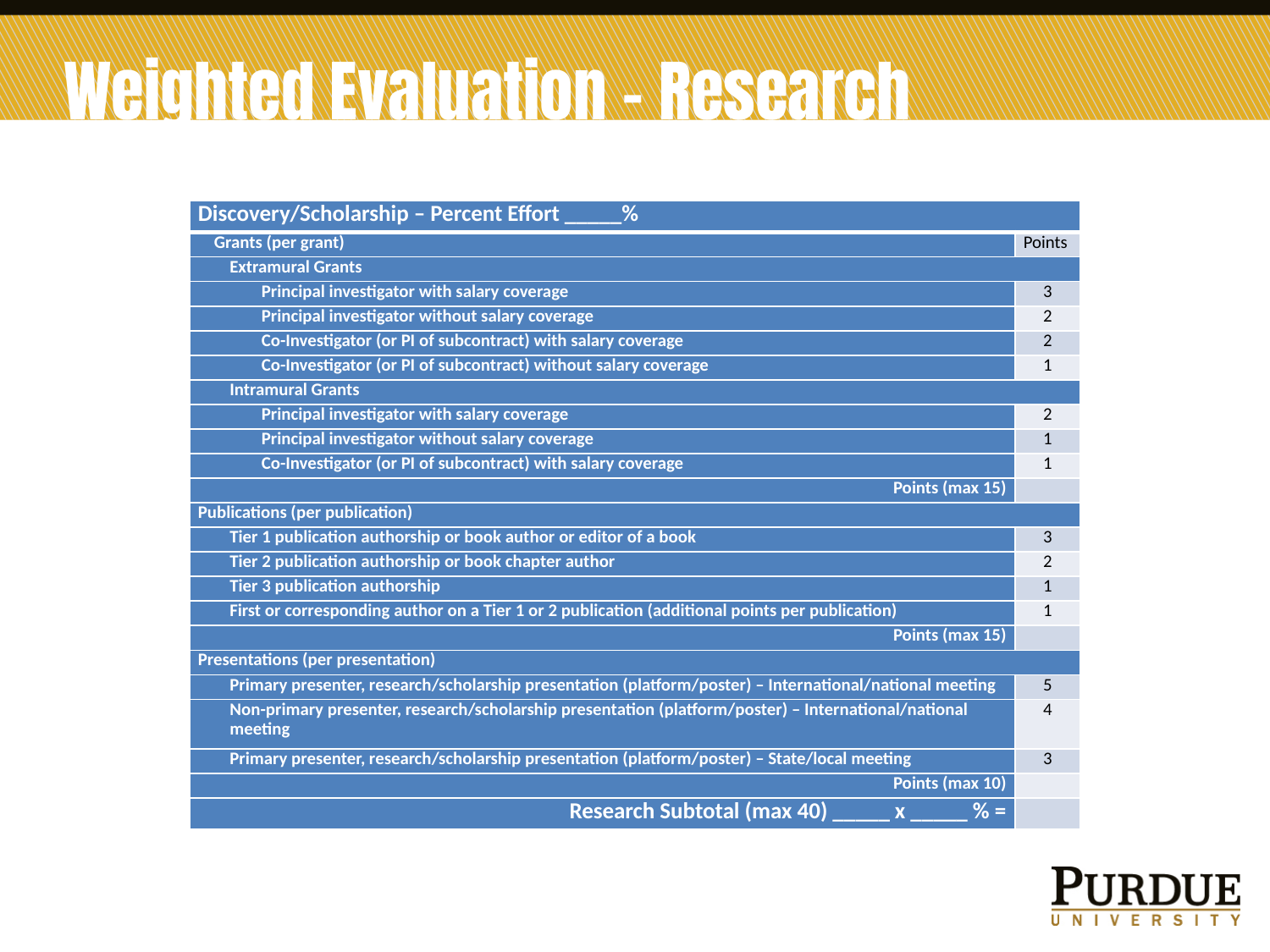

# Weighted Evaluation - Research
| Discovery/Scholarship – Percent Effort \_\_\_\_\_% |  |
| --- | --- |
| Grants (per grant) | Points |
| Extramural Grants |  |
| Principal investigator with salary coverage | 3 |
| Principal investigator without salary coverage | 2 |
| Co-Investigator (or PI of subcontract) with salary coverage | 2 |
| Co-Investigator (or PI of subcontract) without salary coverage | 1 |
| Intramural Grants |  |
| Principal investigator with salary coverage | 2 |
| Principal investigator without salary coverage | 1 |
| Co-Investigator (or PI of subcontract) with salary coverage | 1 |
| Points (max 15) |  |
| Publications (per publication) |  |
| Tier 1 publication authorship or book author or editor of a book | 3 |
| Tier 2 publication authorship or book chapter author | 2 |
| Tier 3 publication authorship | 1 |
| First or corresponding author on a Tier 1 or 2 publication (additional points per publication) | 1 |
| Points (max 15) |  |
| Presentations (per presentation) |  |
| Primary presenter, research/scholarship presentation (platform/poster) – International/national meeting | 5 |
| Non-primary presenter, research/scholarship presentation (platform/poster) – International/national meeting | 4 |
| Primary presenter, research/scholarship presentation (platform/poster) – State/local meeting | 3 |
| Points (max 10) |  |
| Research Subtotal (max 40) \_\_\_\_\_ x \_\_\_\_\_ % = |  |